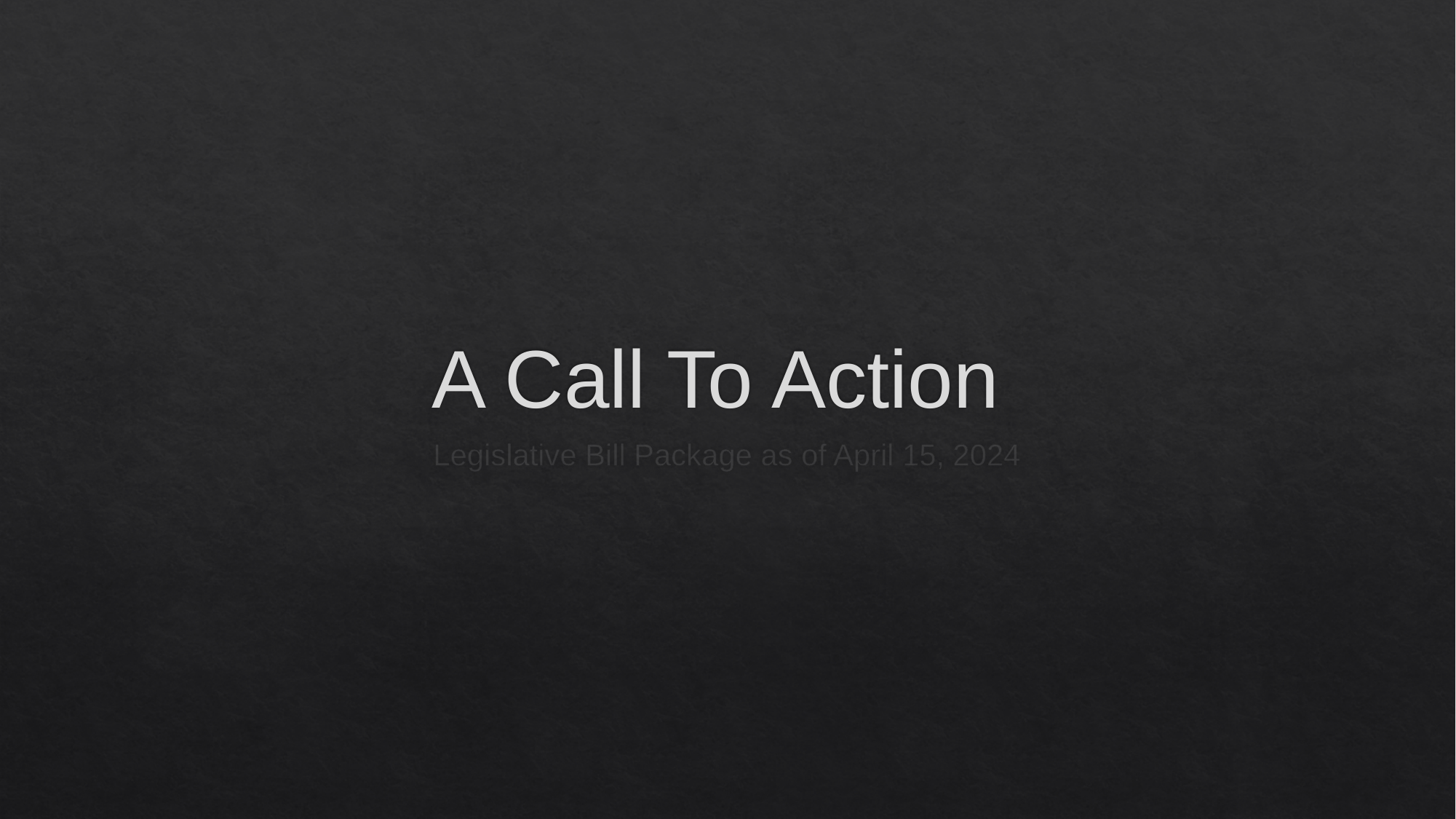

# A Call To Action
Legislative Bill Package as of April 15, 2024